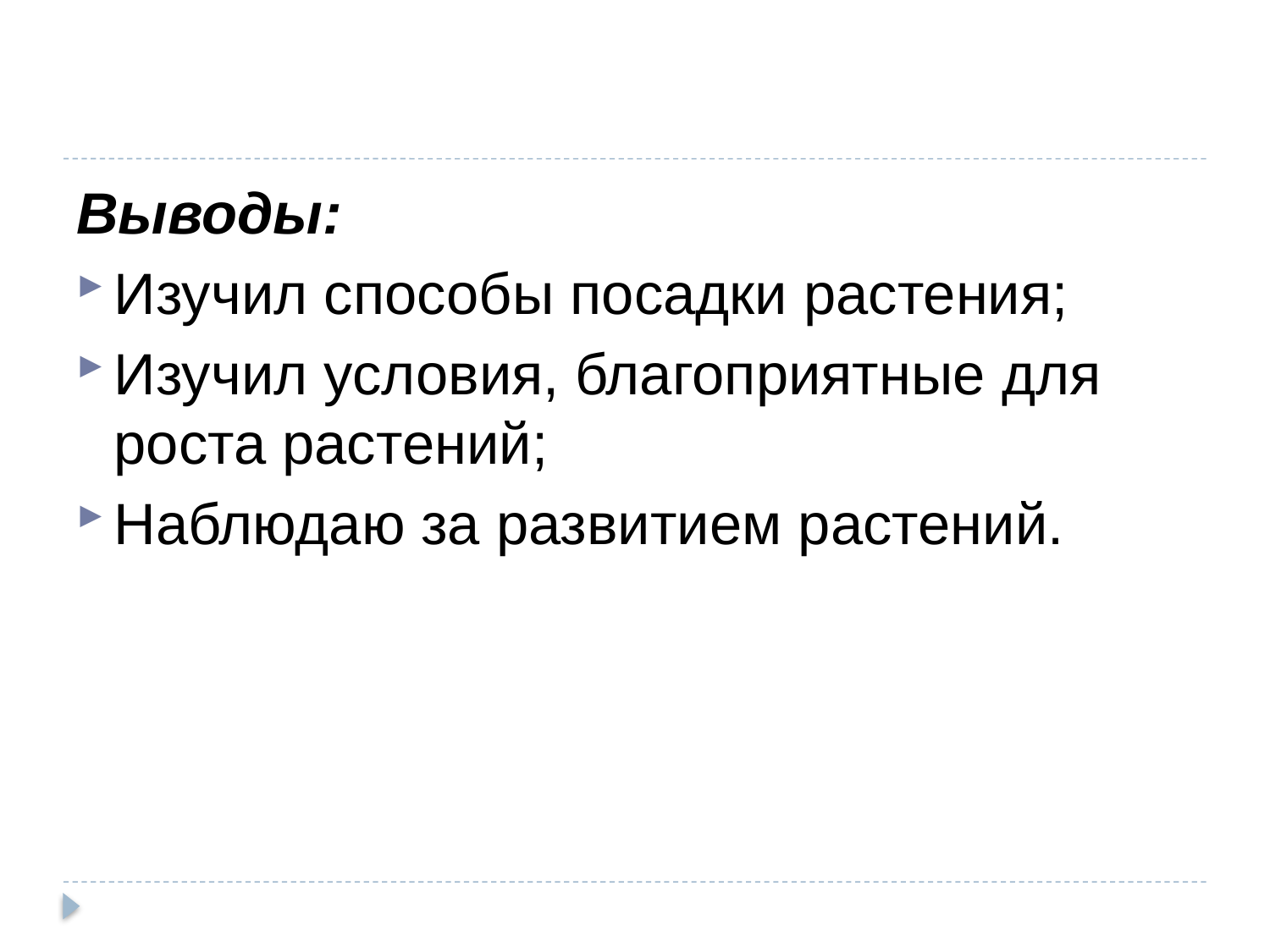

#
Выводы:
Изучил способы посадки растения;
Изучил условия, благоприятные для роста растений;
Наблюдаю за развитием растений.